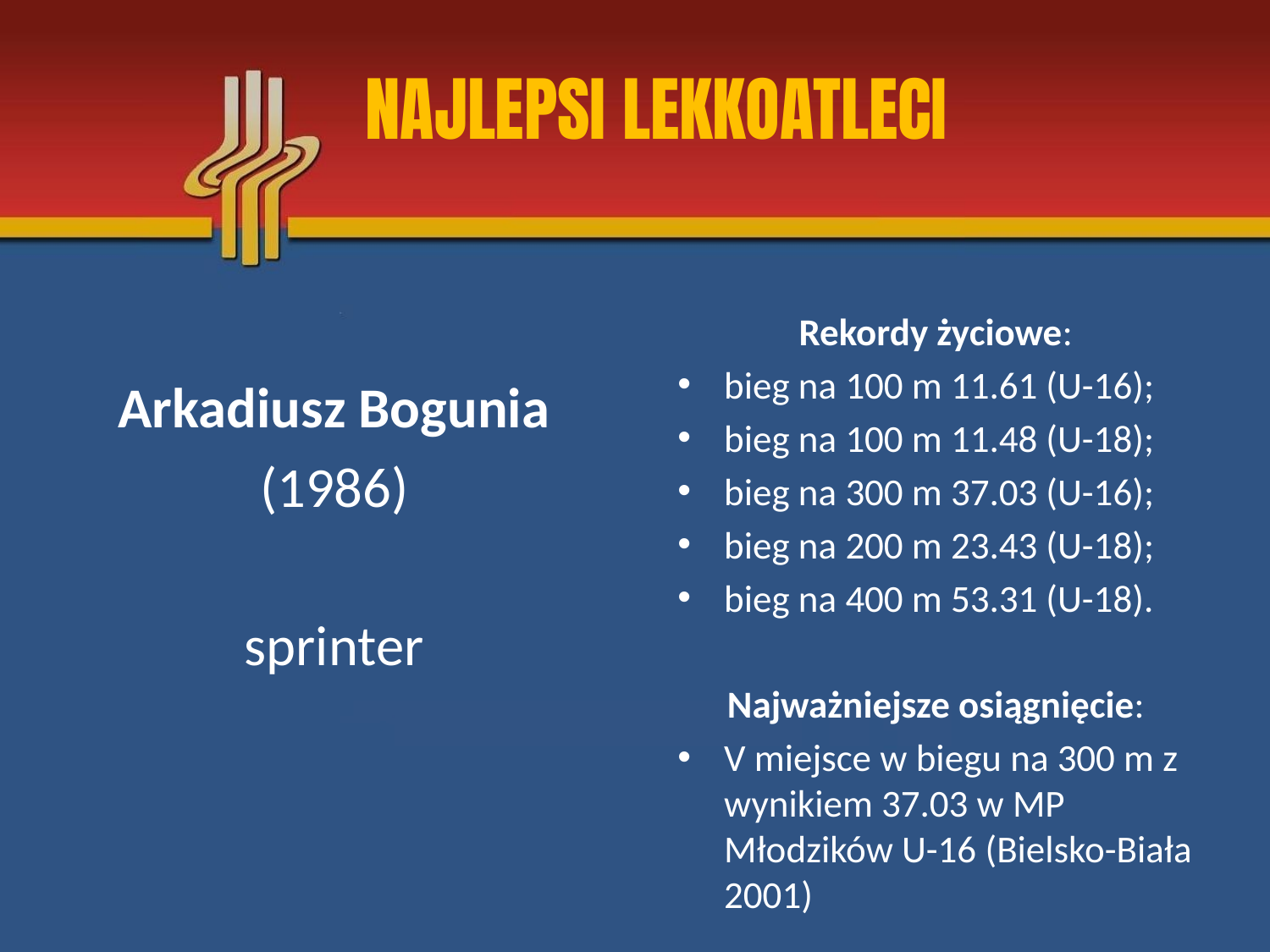

# NAJLEPSI LEKKOATLECI

Arkadiusz Bogunia
 (1986)

sprinter
Rekordy życiowe:
bieg na 100 m 11.61 (U-16);
bieg na 100 m 11.48 (U-18);
bieg na 300 m 37.03 (U-16);
bieg na 200 m 23.43 (U-18);
bieg na 400 m 53.31 (U-18).

Najważniejsze osiągnięcie:
V miejsce w biegu na 300 m z wynikiem 37.03 w MP Młodzików U-16 (Bielsko-Biała 2001)